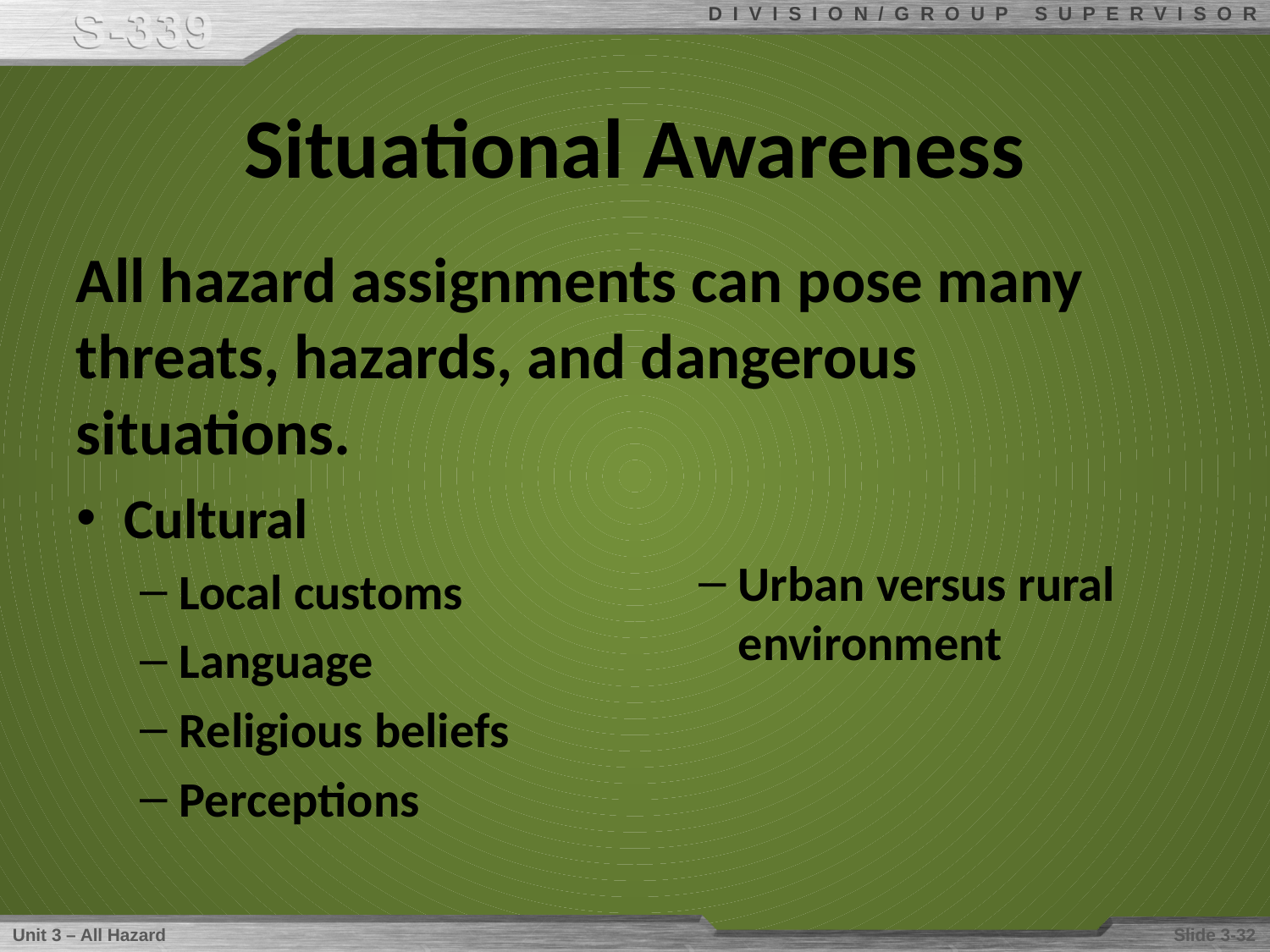

# Situational Awareness
All hazard assignments can pose many threats, hazards, and dangerous situations.
Cultural
Local customs
Language
Religious beliefs
Perceptions

Urban versus rural environment